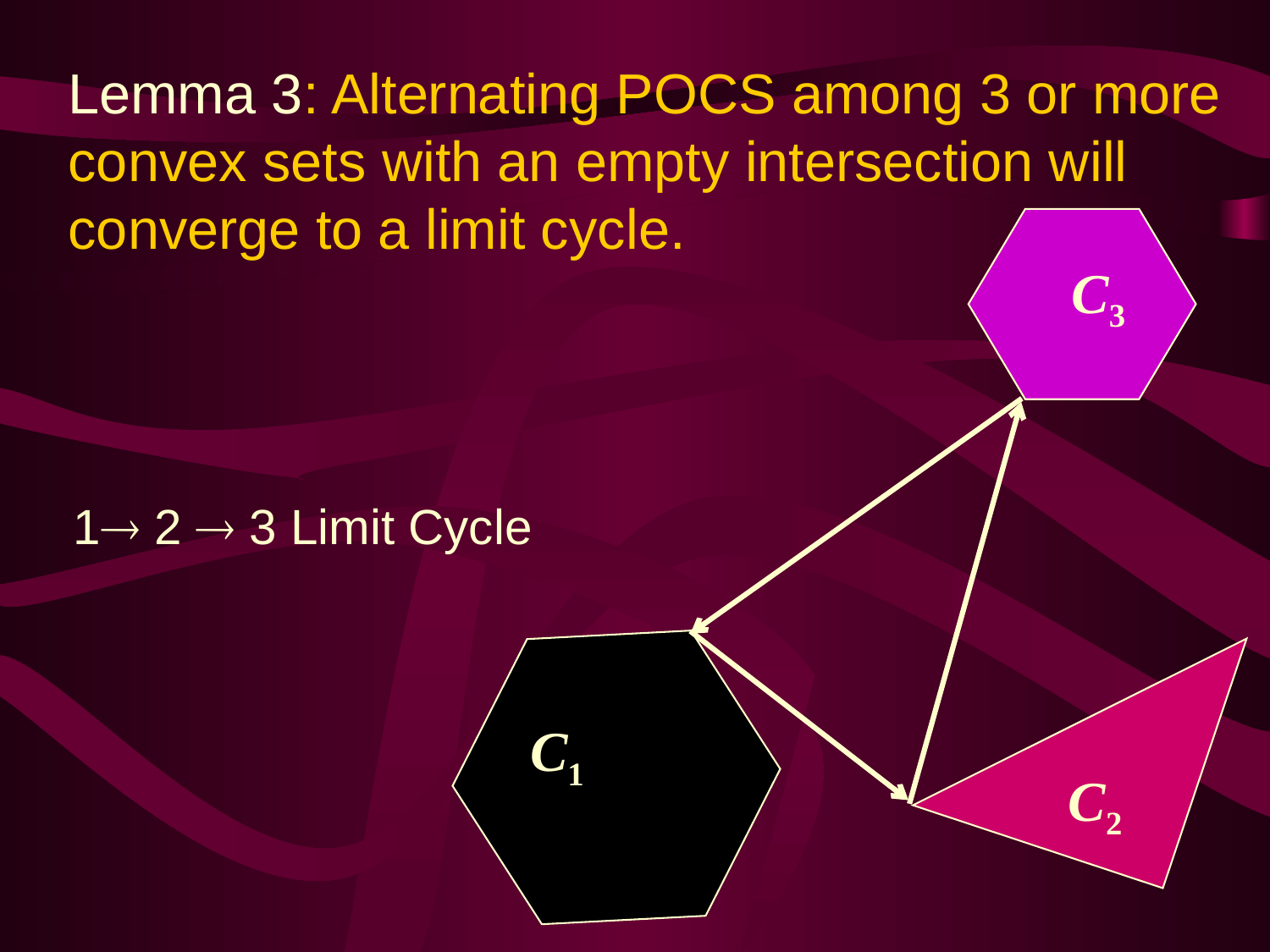

# Lemma 3: Alternating POCS among 3 or more convex sets with an empty intersection will converge to a limit cycle.

C3

1→ 2 → 3 Limit Cycle

C1

C2